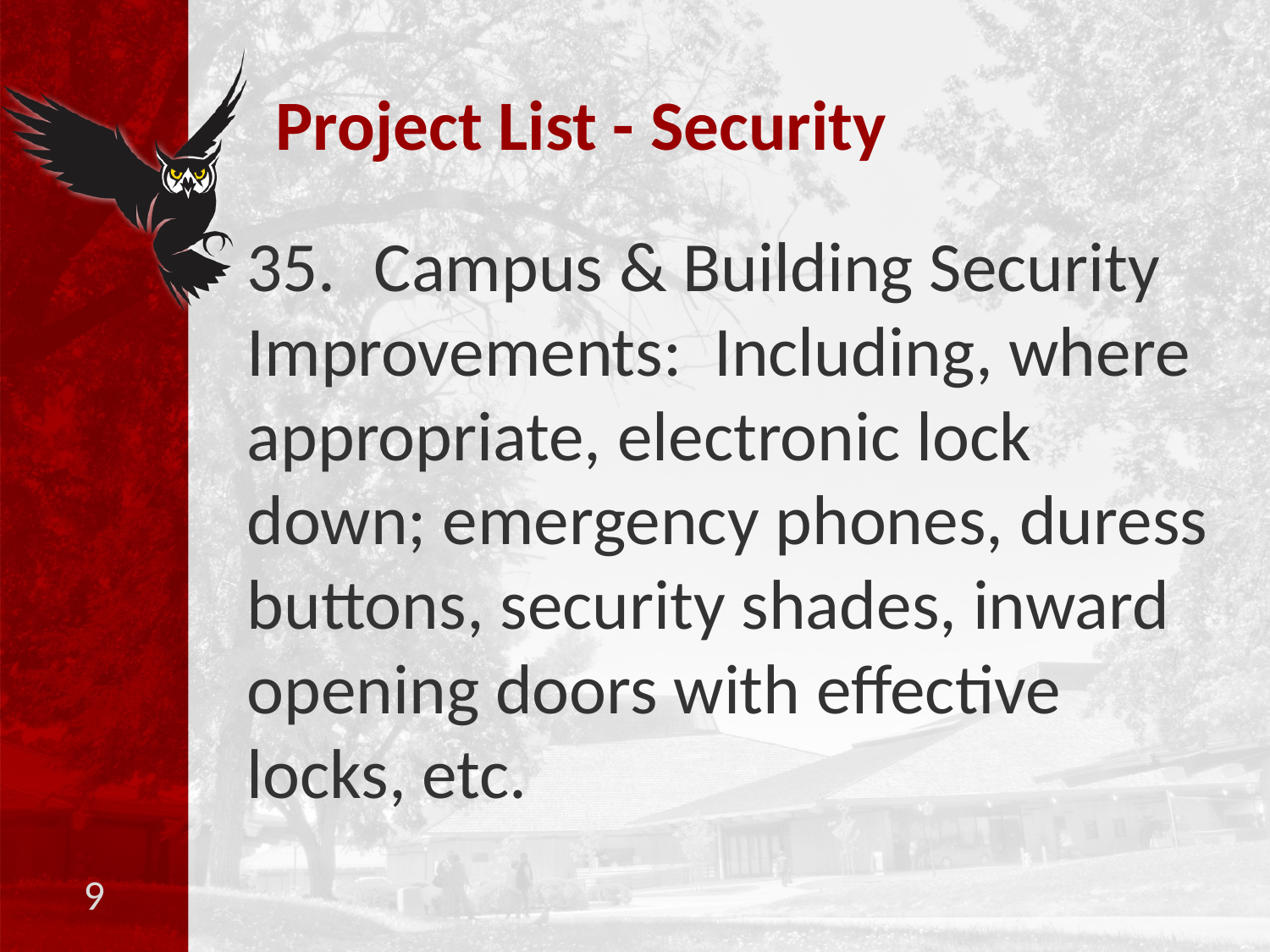

# Project List - Security
35.	Campus & Building Security Improvements:  Including, where appropriate, electronic lock down; emergency phones, duress buttons, security shades, inward opening doors with effective locks, etc.